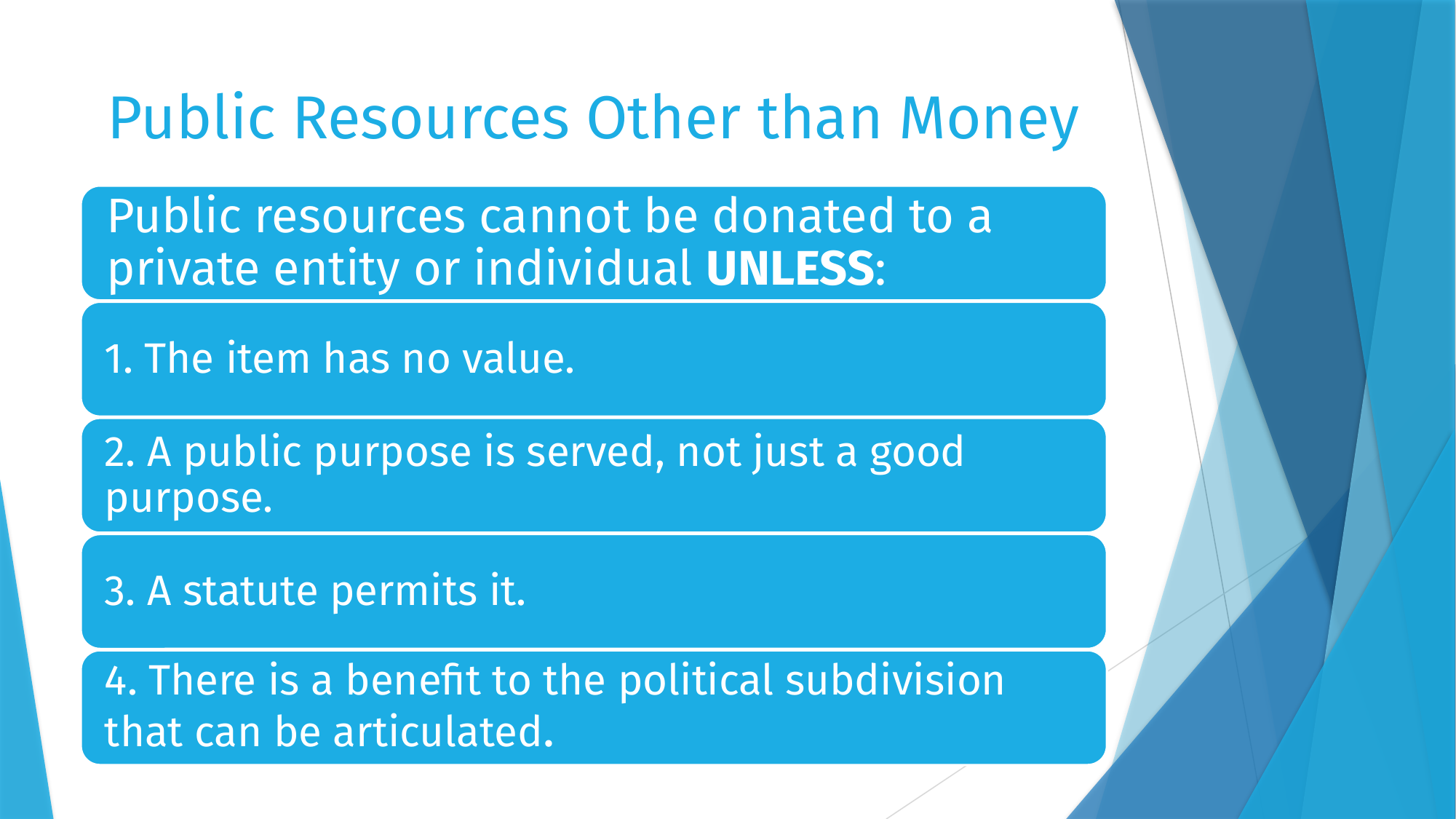

# Public Resources Other than Money
Public resources cannot be donated to a private entity or individual UNLESS:
1. The item has no value.
2. A public purpose is served, not just a good purpose.
3. A statute permits it.
4. There is a benefit to the political subdivision that can be articulated.